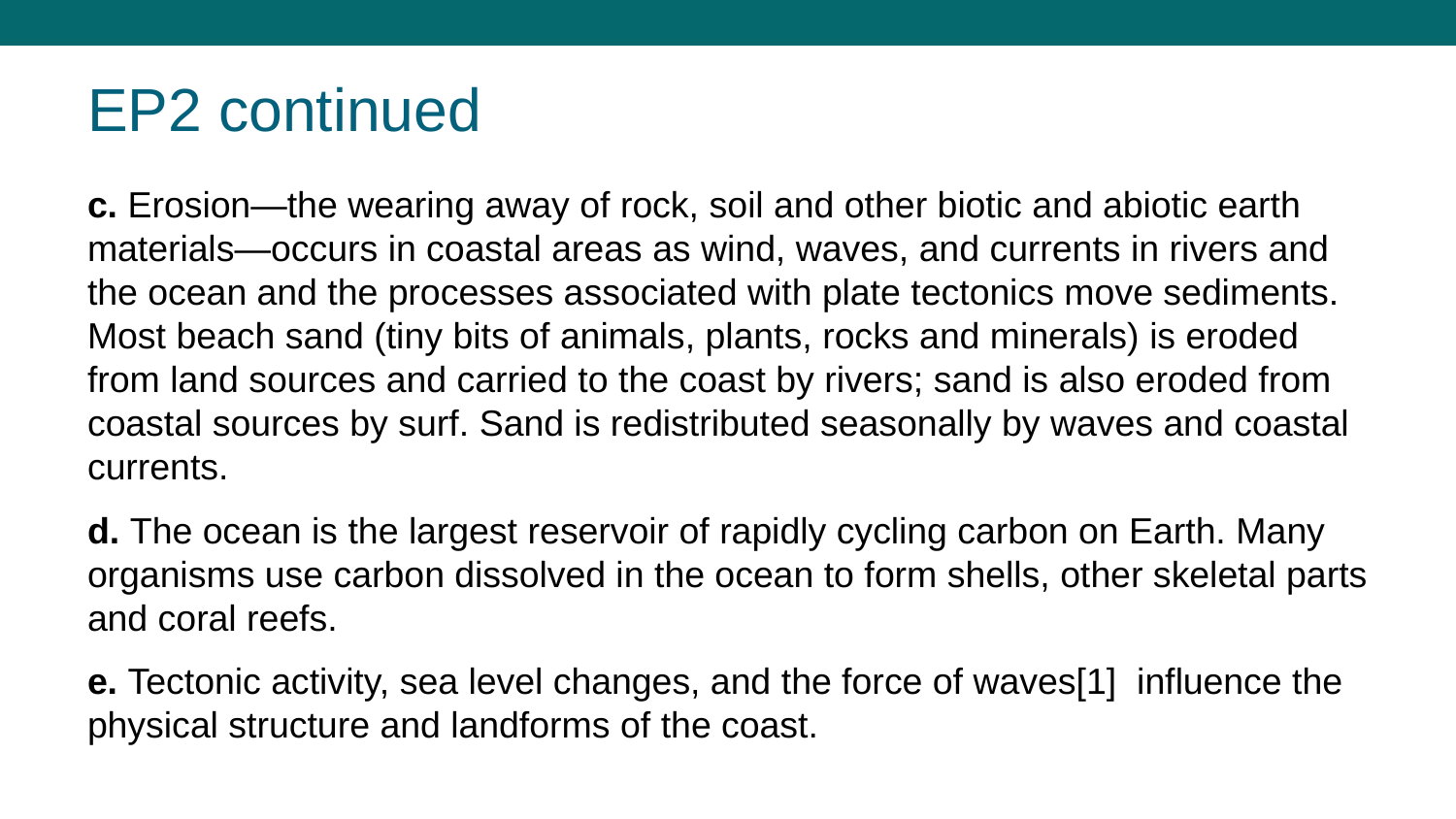

# EP2 continued
c. Erosion—the wearing away of rock, soil and other biotic and abiotic earth materials—occurs in coastal areas as wind, waves, and currents in rivers and the ocean and the processes associated with plate tectonics move sediments.  Most beach sand (tiny bits of animals, plants, rocks and minerals) is eroded from land sources and carried to the coast by rivers; sand is also eroded from coastal sources by surf. Sand is redistributed seasonally by waves and coastal currents.
d. The ocean is the largest reservoir of rapidly cycling carbon on Earth. Many organisms use carbon dissolved in the ocean to form shells, other skeletal parts and coral reefs.
e. Tectonic activity, sea level changes, and the force of waves[1]  influence the physical structure and landforms of the coast.